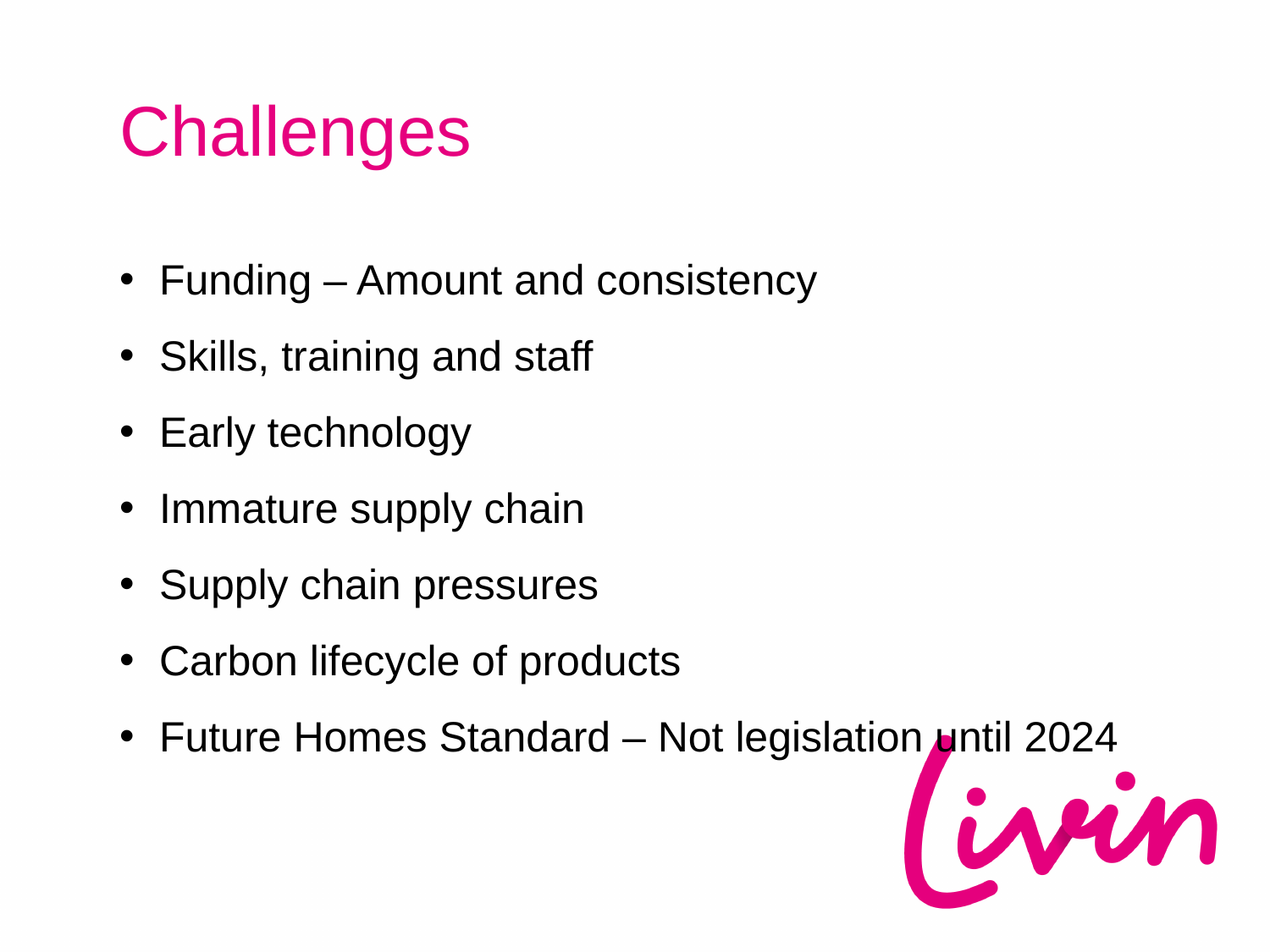

Challenges

Funding – Amount and consistency
Skills, training and staff
Early technology
Immature supply chain
Supply chain pressures
Carbon lifecycle of products
Future Homes Standard – Not legislation until 2024